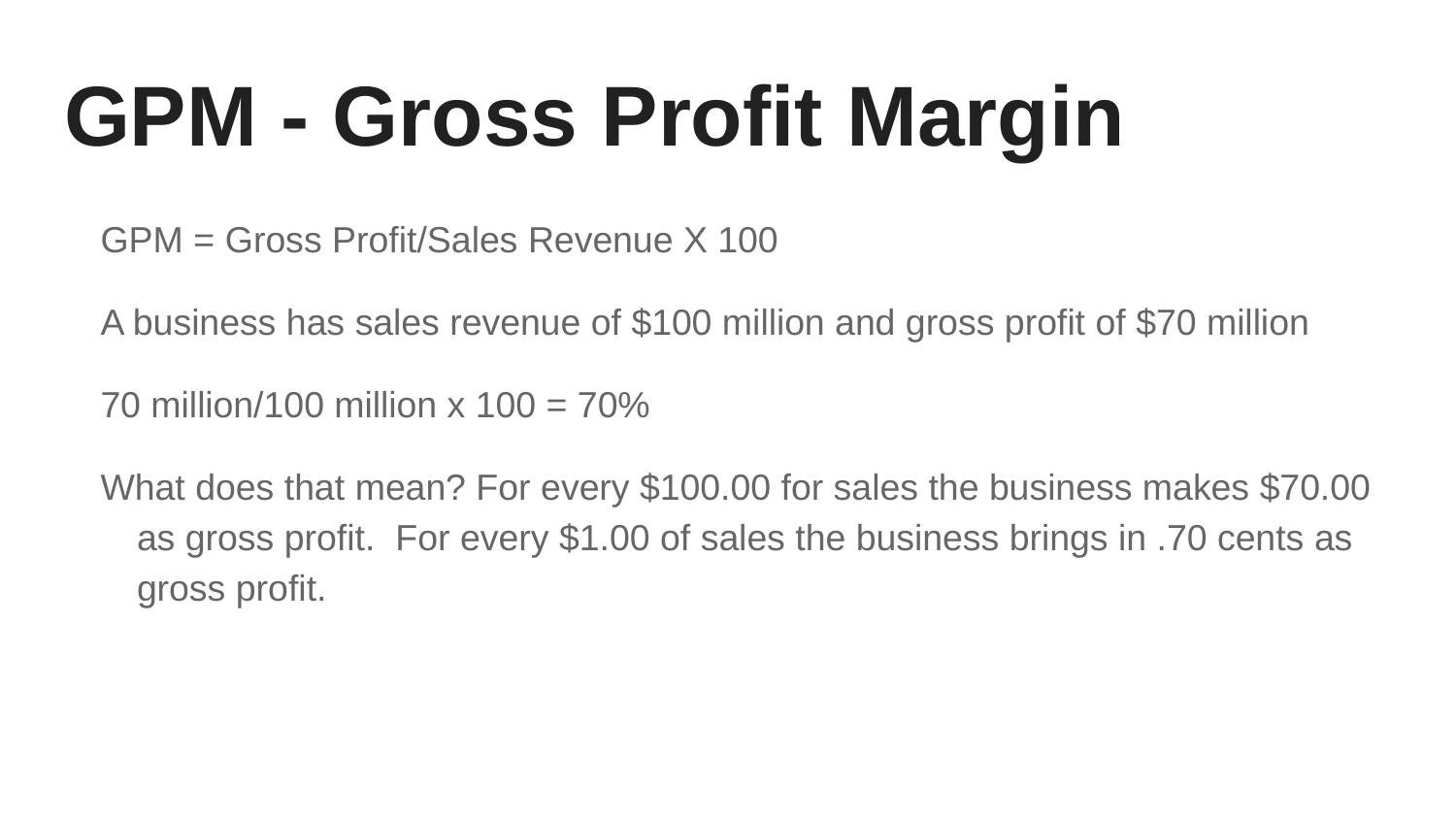

# GPM - Gross Profit Margin
GPM = Gross Profit/Sales Revenue X 100
A business has sales revenue of $100 million and gross profit of $70 million
70 million/100 million x 100 = 70%
What does that mean? For every $100.00 for sales the business makes $70.00 as gross profit.  For every $1.00 of sales the business brings in .70 cents as gross profit.